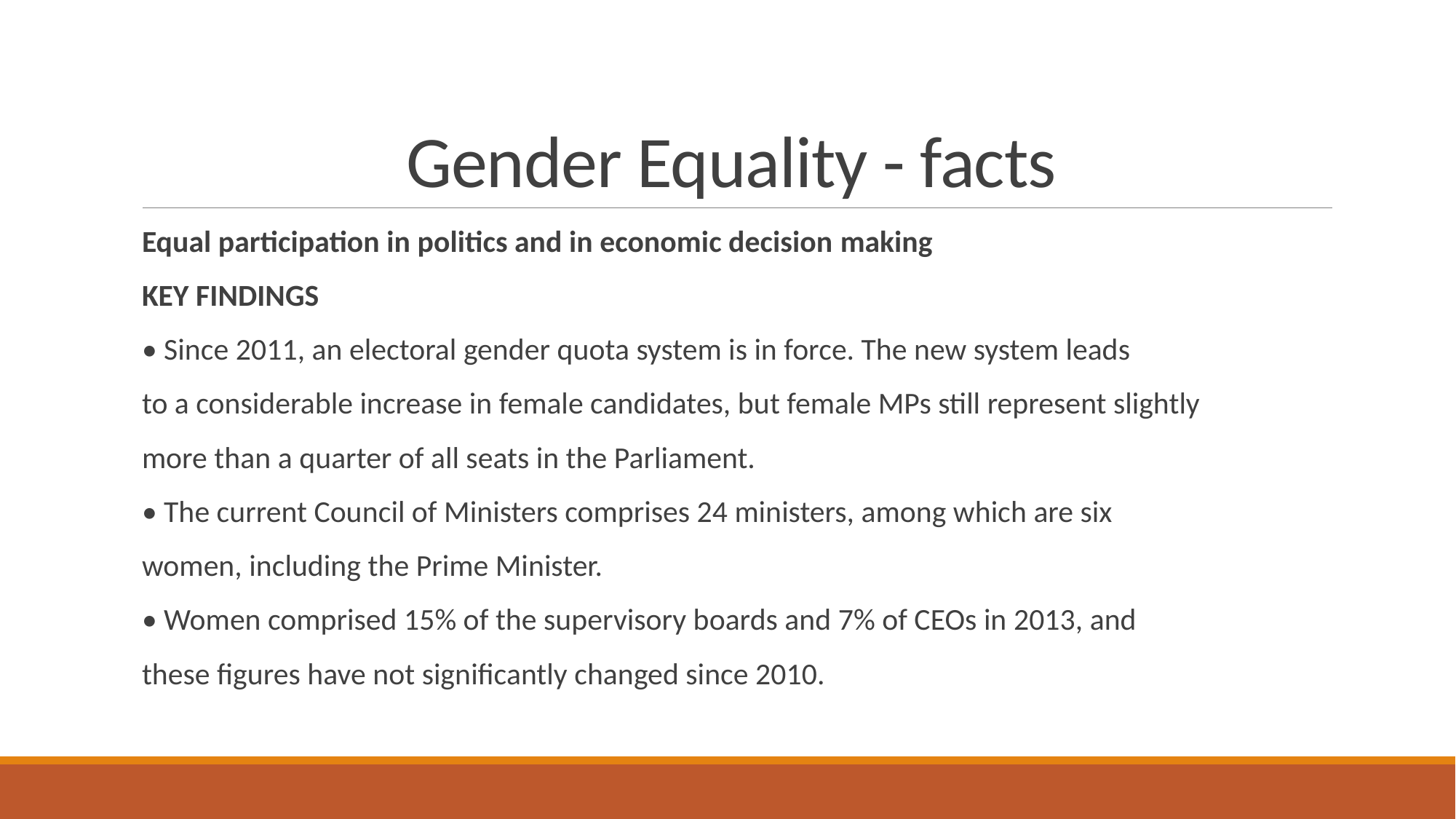

# Gender Equality - facts
Equal participation in politics and in economic decision making
KEY FINDINGS
• Since 2011, an electoral gender quota system is in force. The new system leads
to a considerable increase in female candidates, but female MPs still represent slightly
more than a quarter of all seats in the Parliament.
• The current Council of Ministers comprises 24 ministers, among which are six
women, including the Prime Minister.
• Women comprised 15% of the supervisory boards and 7% of CEOs in 2013, and
these figures have not significantly changed since 2010.